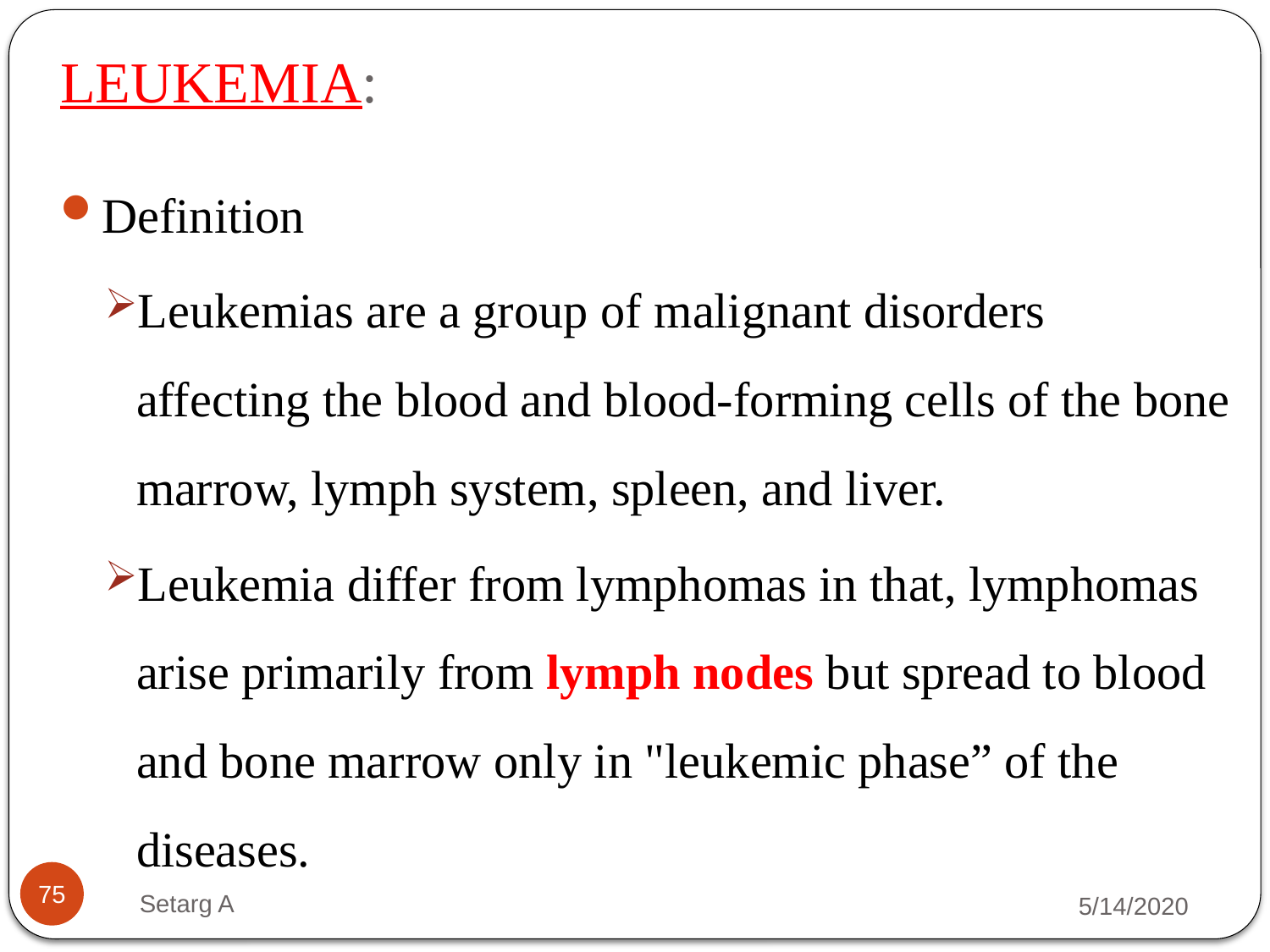

# LEUKEMIA:
Definition
Leukemias are a group of malignant disorders affecting the blood and blood-forming cells of the bone marrow, lymph system, spleen, and liver.
Leukemia differ from lymphomas in that, lymphomas arise primarily from lymph nodes but spread to blood and bone marrow only in "leukemic phase” of the diseases.
75
Setarg A
5/14/2020